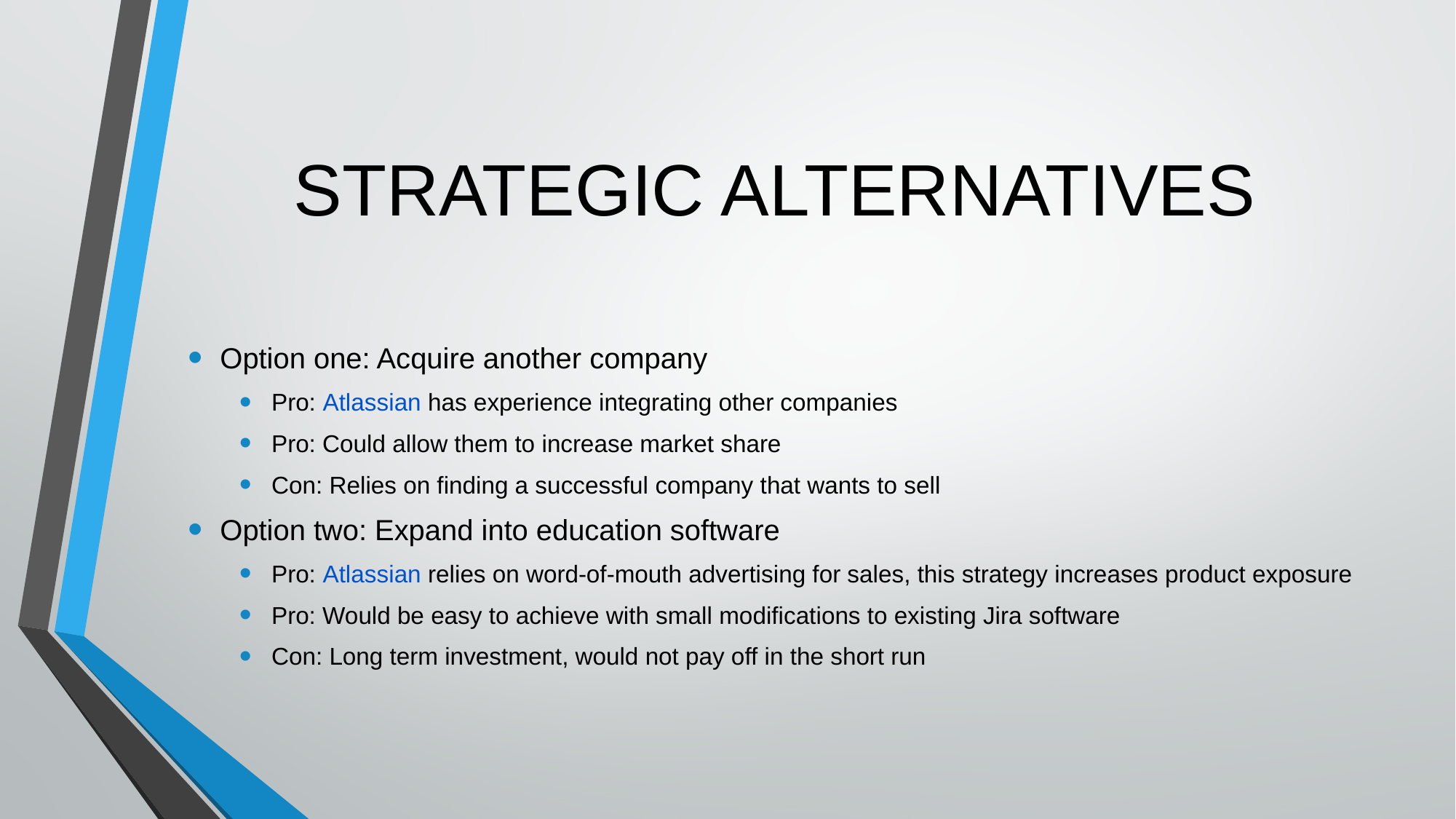

# Strategic Alternatives
Option one: Acquire another company
Pro: Atlassian has experience integrating other companies
Pro: Could allow them to increase market share
Con: Relies on finding a successful company that wants to sell
Option two: Expand into education software
Pro: Atlassian relies on word-of-mouth advertising for sales, this strategy increases product exposure
Pro: Would be easy to achieve with small modifications to existing Jira software
Con: Long term investment, would not pay off in the short run